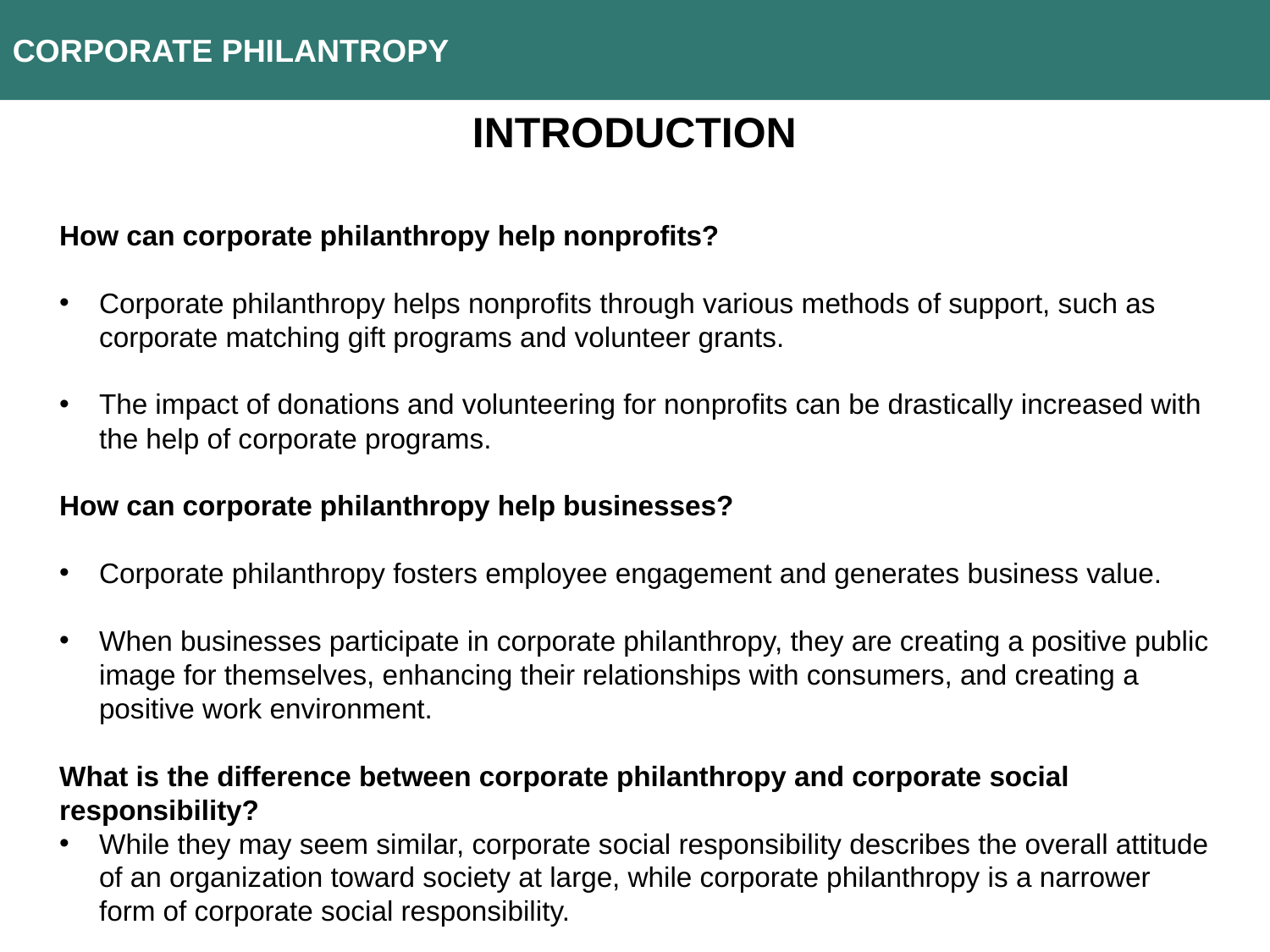

CORPORATE PHILANTROPY

INTRODUCTION
How can corporate philanthropy help nonprofits?

Corporate philanthropy helps nonprofits through various methods of support, such as corporate matching gift programs and volunteer grants.

The impact of donations and volunteering for nonprofits can be drastically increased with the help of corporate programs.

How can corporate philanthropy help businesses?

Corporate philanthropy fosters employee engagement and generates business value.

When businesses participate in corporate philanthropy, they are creating a positive public image for themselves, enhancing their relationships with consumers, and creating a positive work environment.

What is the difference between corporate philanthropy and corporate social responsibility?
While they may seem similar, corporate social responsibility describes the overall attitude of an organization toward society at large, while corporate philanthropy is a narrower form of corporate social responsibility.